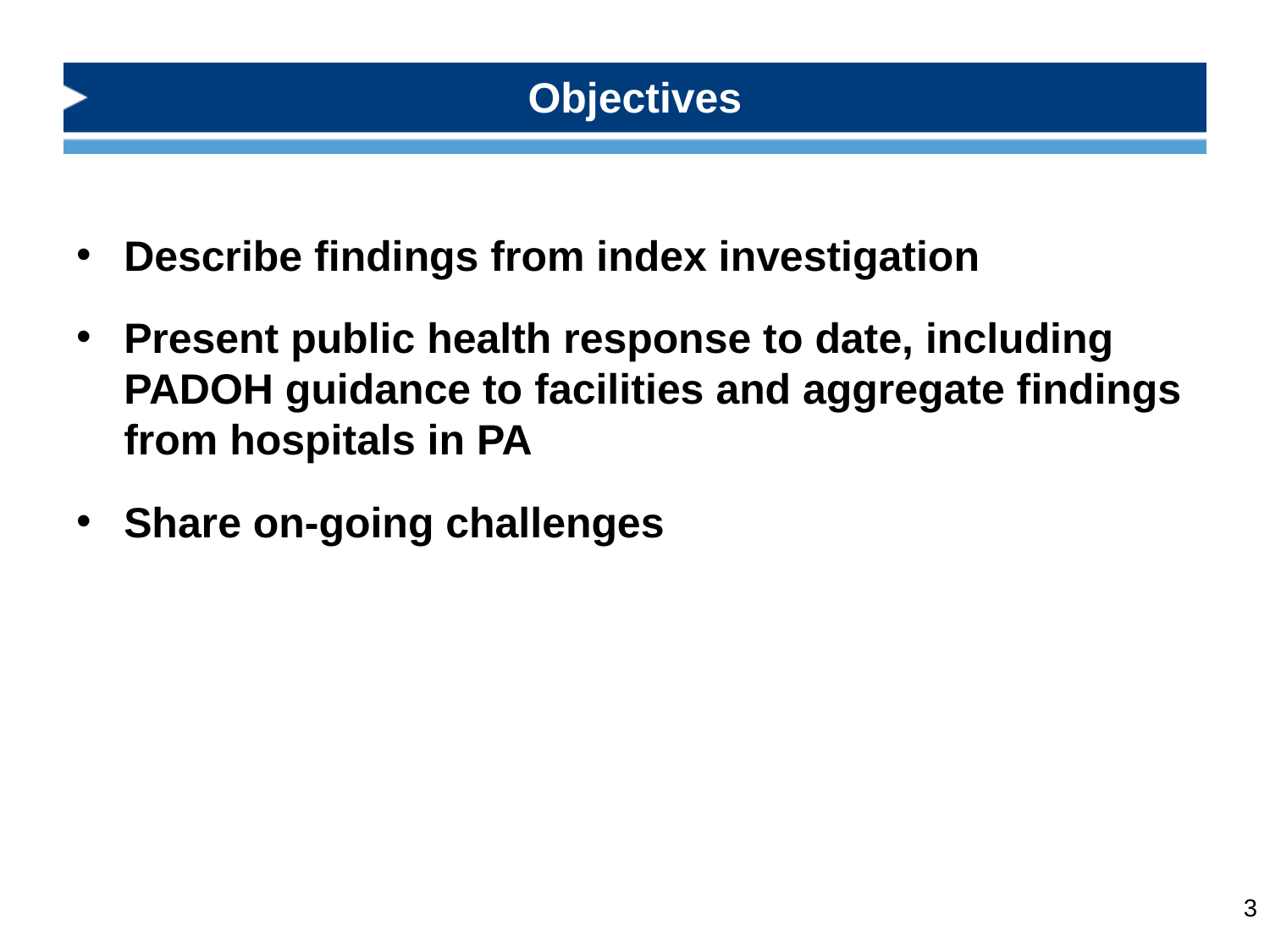

# Objectives
Describe findings from index investigation
Present public health response to date, including  PADOH guidance to facilities and aggregate findings from hospitals in PA
Share on-going challenges
3